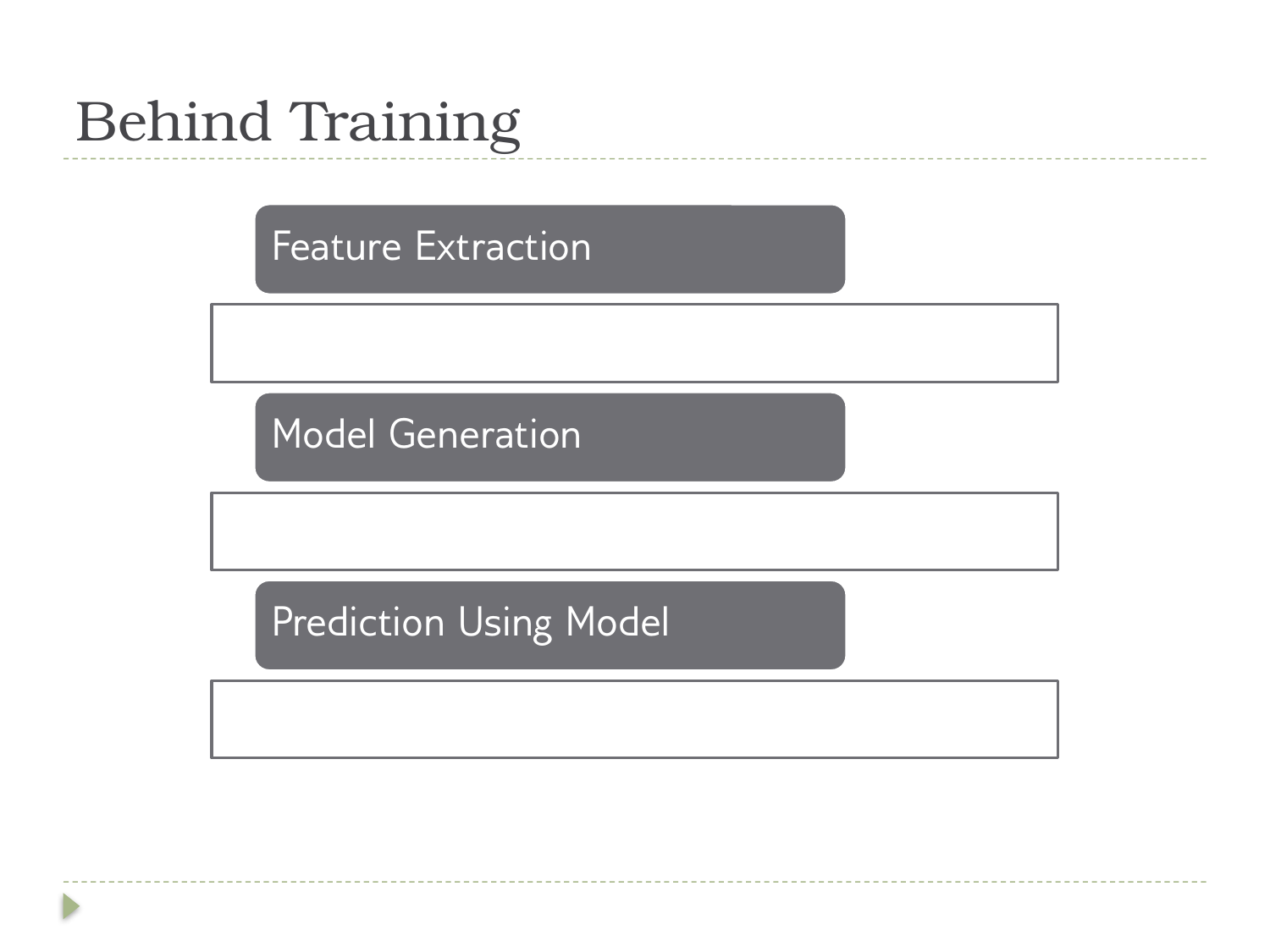

# Behind Training
Feature Extraction
Model Generation
Prediction Using Model